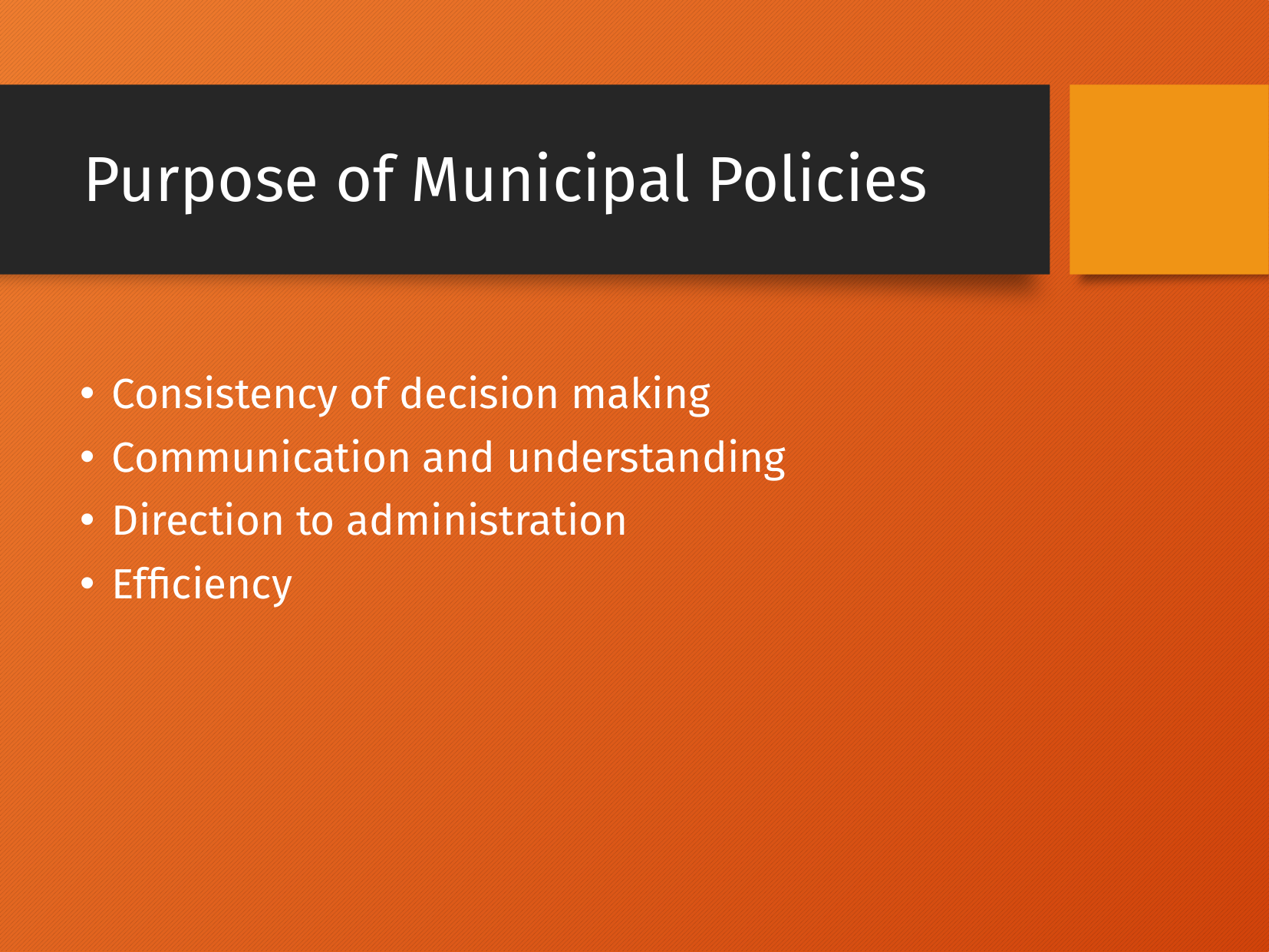

# Purpose of Municipal Policies

Consistency of decision making
Communication and understanding
Direction to administration
Efficiency